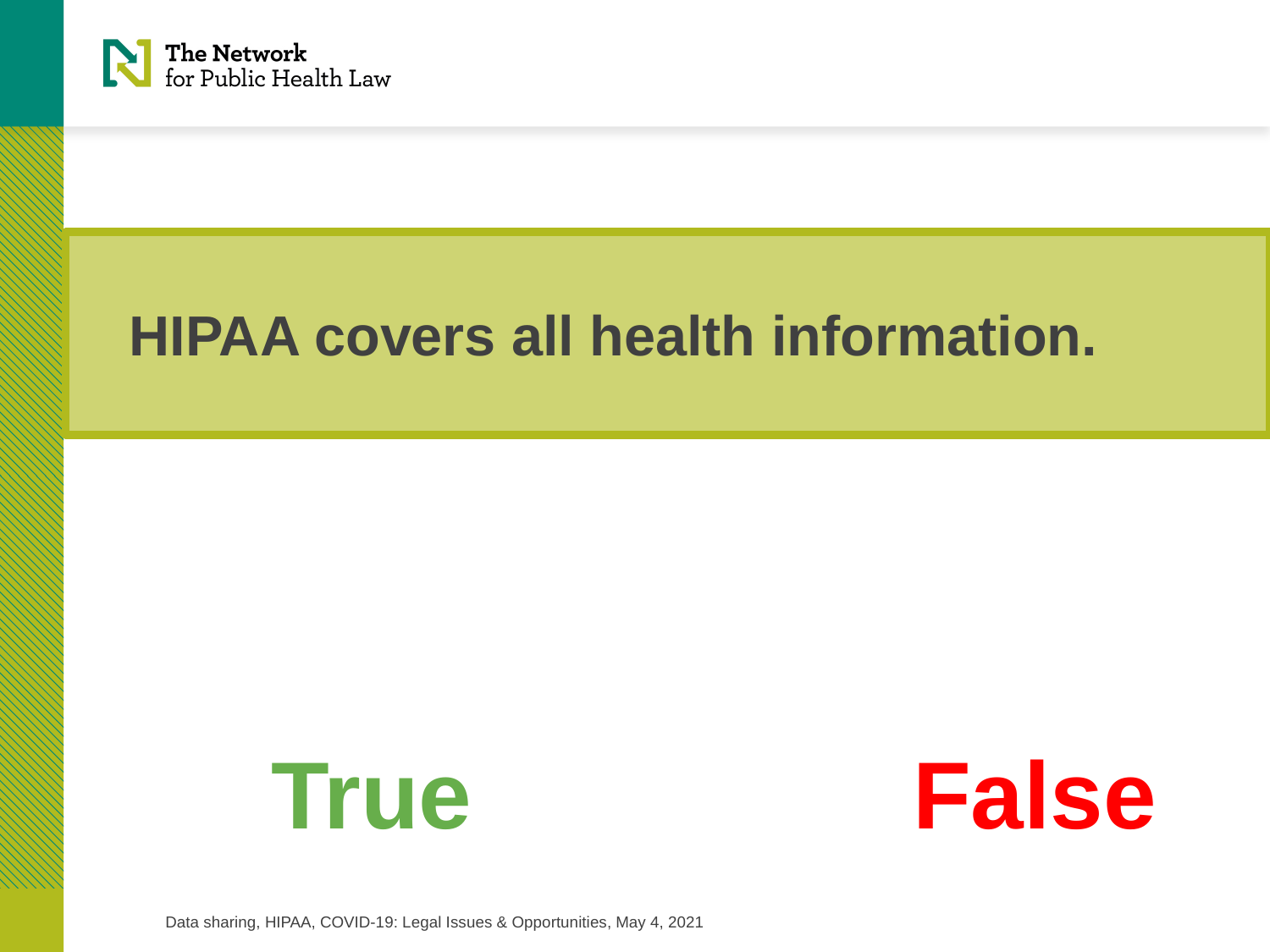

HIPAA covers all health information.

True
False
Data sharing, HIPAA, COVID-19: Legal Issues & Opportunities, May 4, 2021